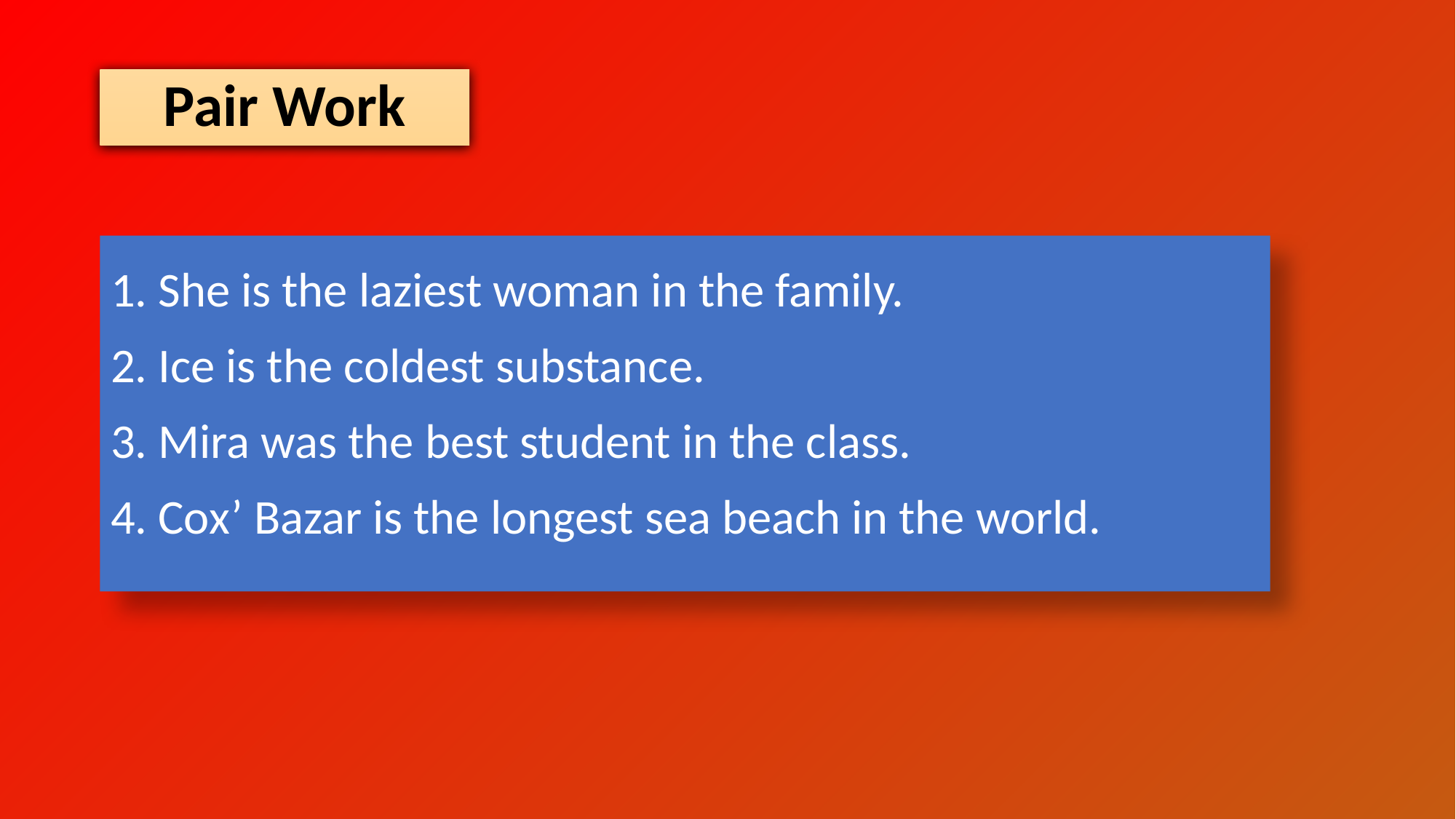

# Pair Work
1. She is the laziest woman in the family.
2. Ice is the coldest substance.
3. Mira was the best student in the class.
4. Cox’ Bazar is the longest sea beach in the world.